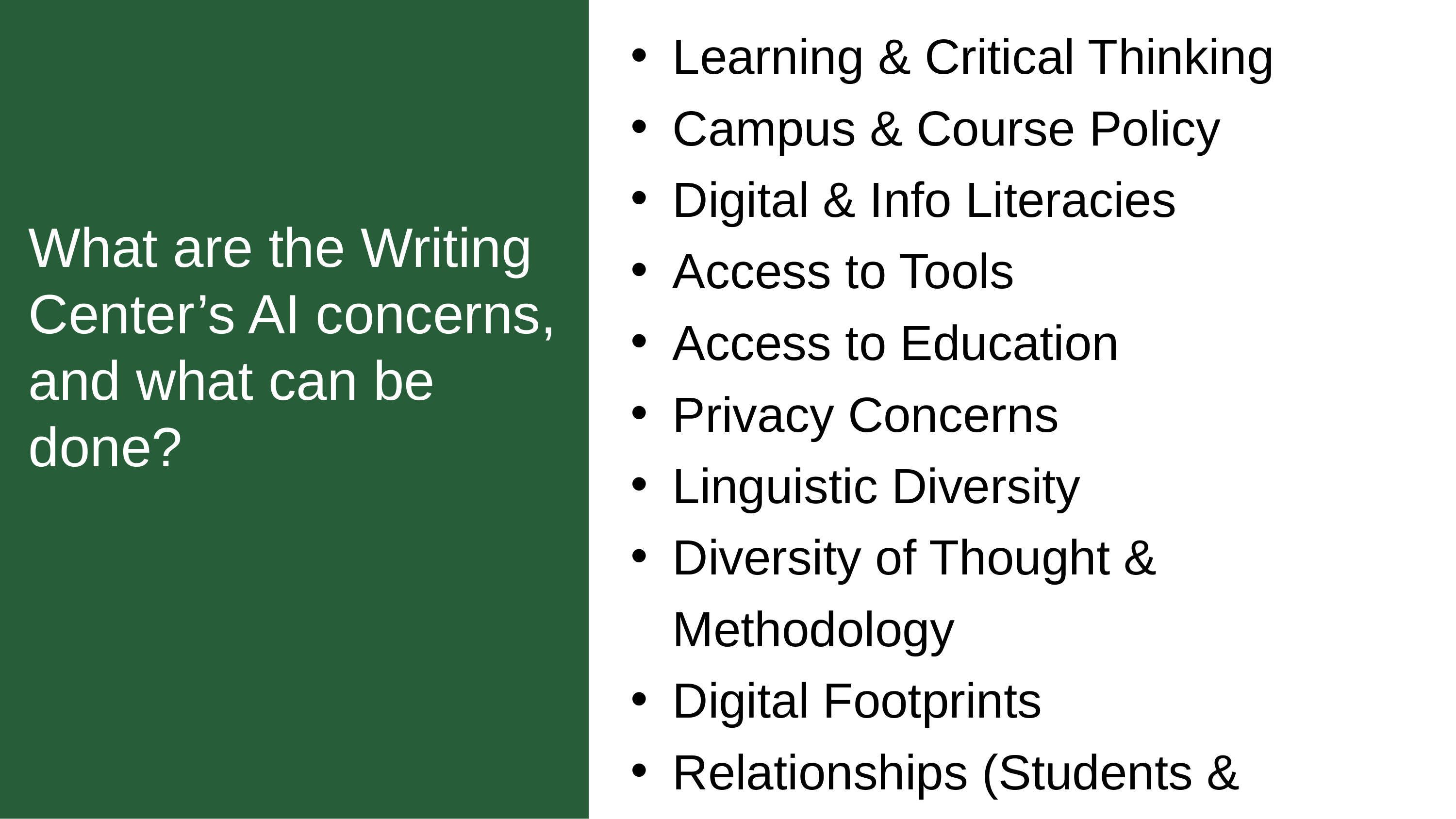

Learning & Critical Thinking
Campus & Course Policy
Digital & Info Literacies
Access to Tools
Access to Education
Privacy Concerns
Linguistic Diversity
Diversity of Thought & Methodology
Digital Footprints
Relationships (Students & Educators)
What are the Writing Center’s AI concerns, and what can be done?